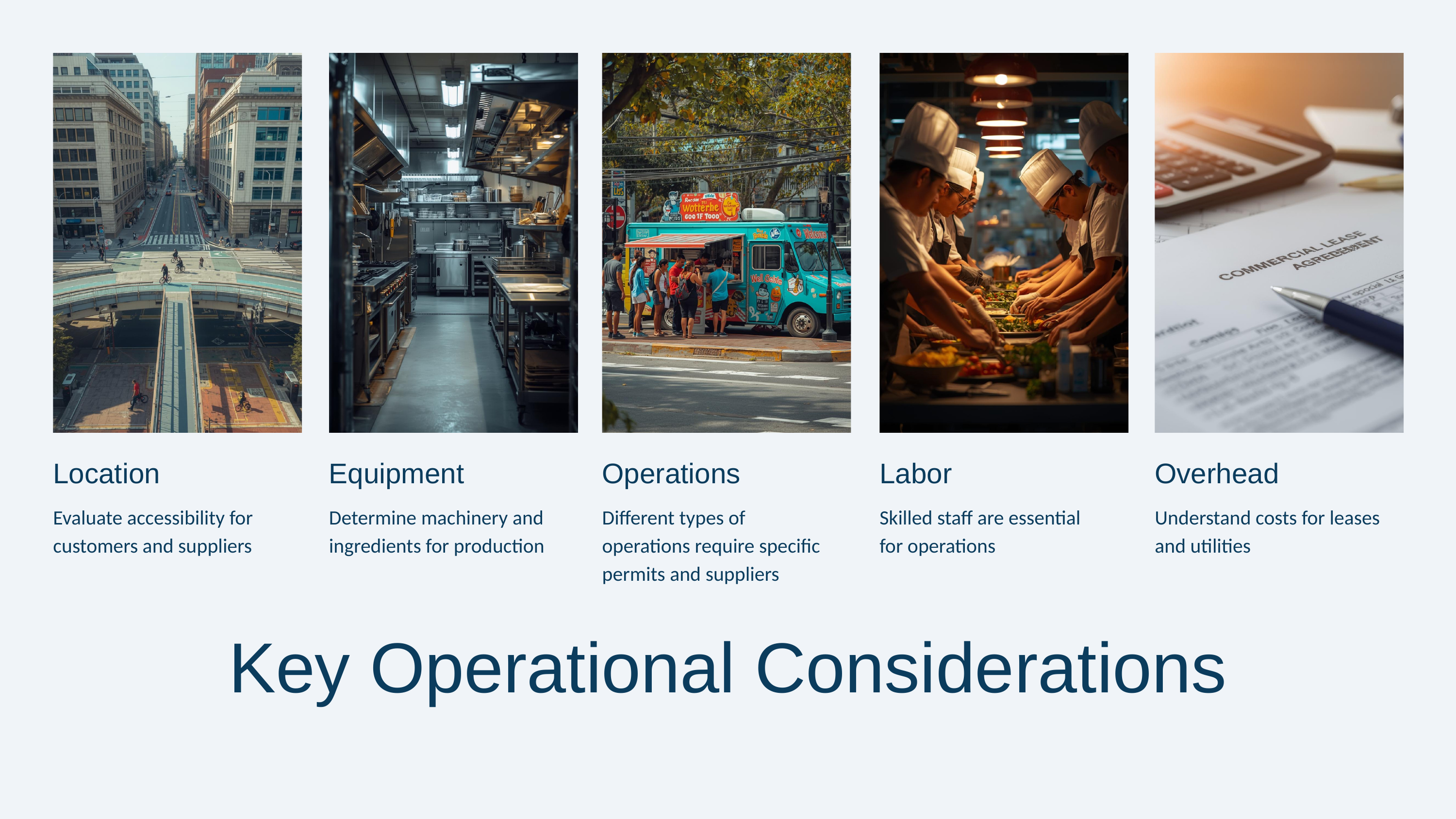

Location
Evaluate accessibility for customers and suppliers
Equipment
Determine machinery and ingredients for production
Operations
Different types of operations require specific permits and suppliers
Labor
Skilled staff are essential for operations
Overhead
Understand costs for leases and utilities
Key Operational Considerations